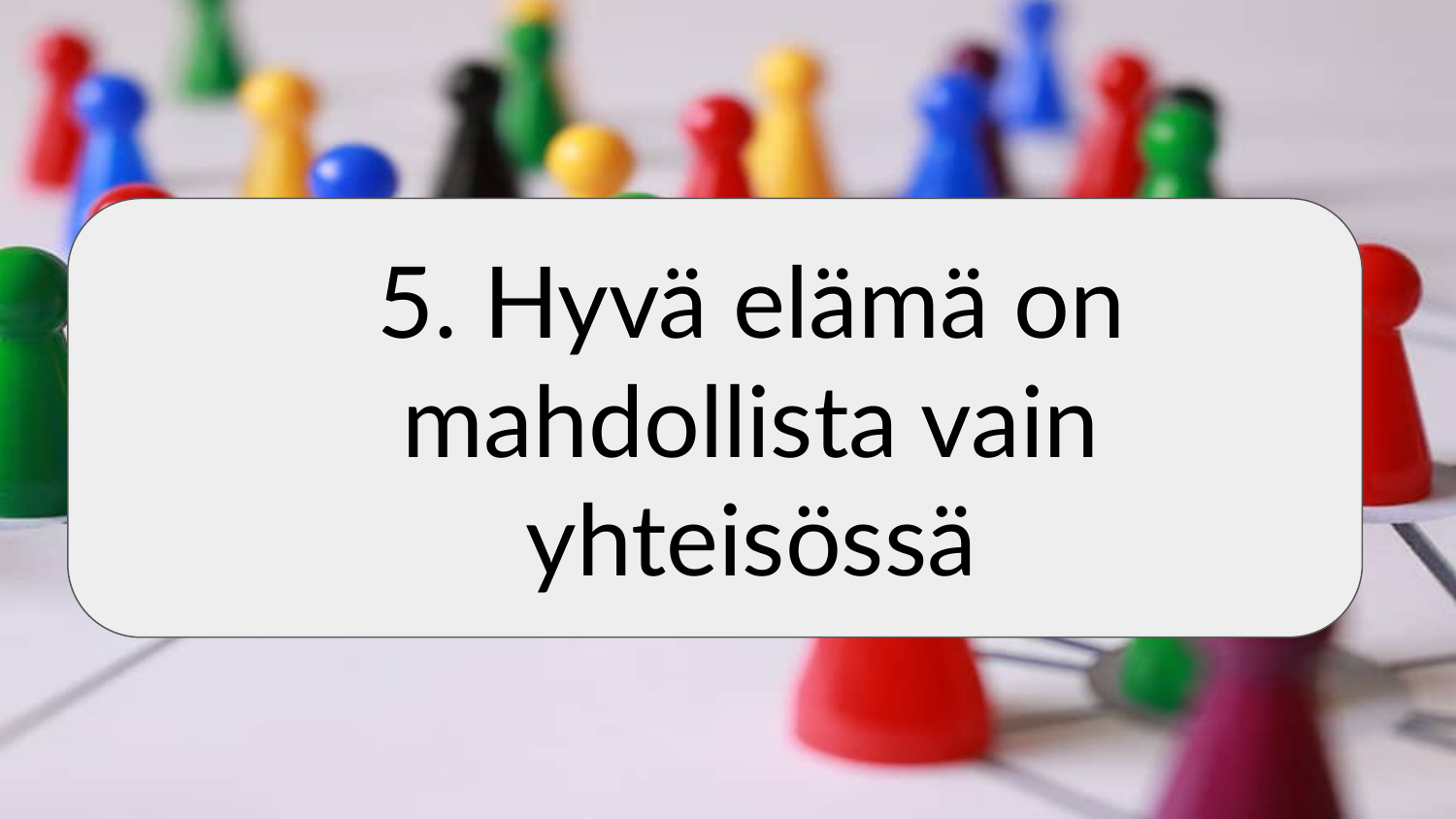

#

5. Hyvä elämä on mahdollista vain yhteisössä